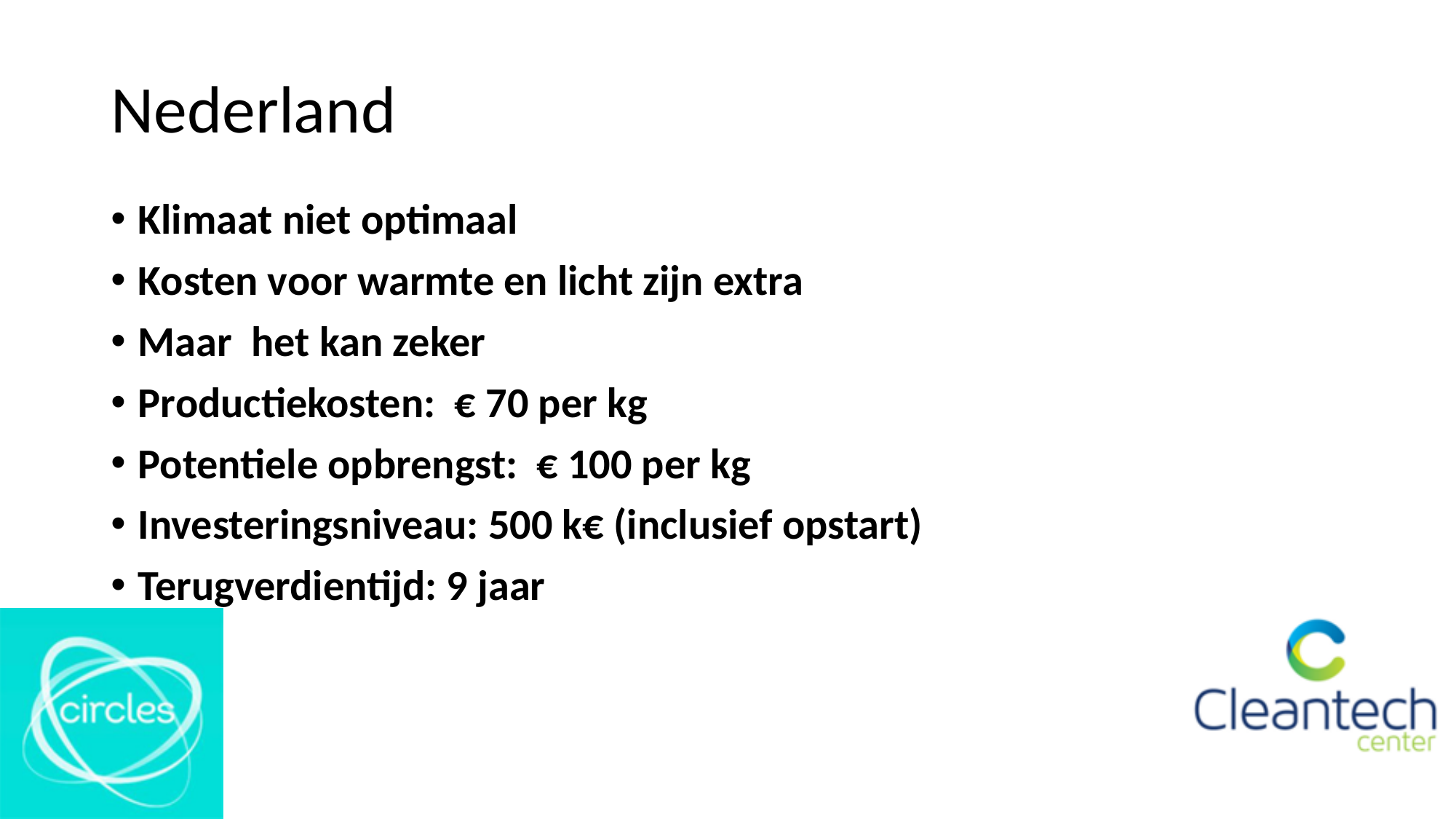

# Nederland
Klimaat niet optimaal
Kosten voor warmte en licht zijn extra
Maar  het kan zeker
Productiekosten:  € 70 per kg
Potentiele opbrengst:  € 100 per kg
Investeringsniveau: 500 k€ (inclusief opstart)
Terugverdientijd: 9 jaar